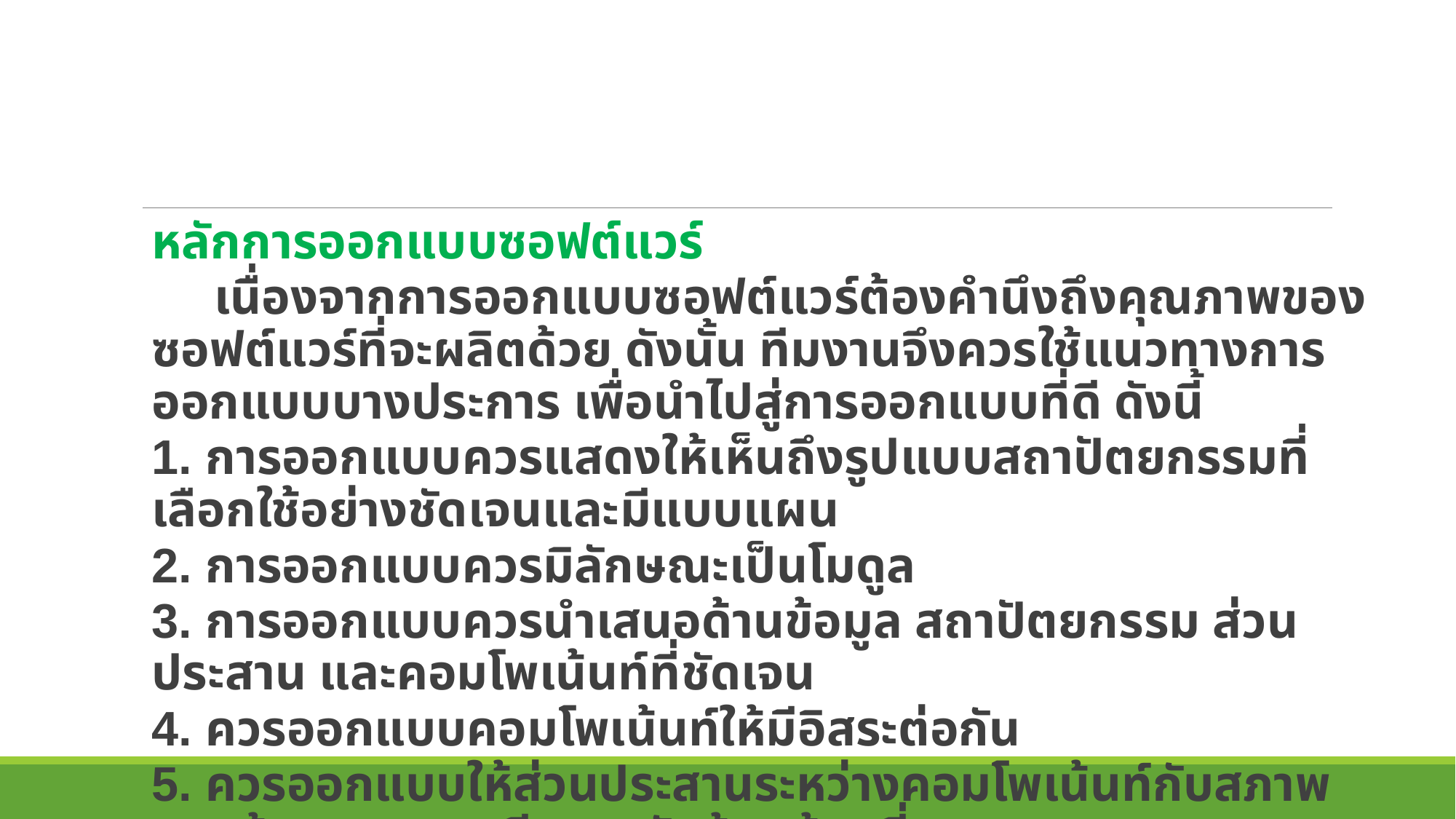

หลักการออกแบบซอฟต์แวร์
     เนื่องจากการออกแบบซอฟต์แวร์ต้องคำนึงถึงคุณภาพของซอฟต์แวร์ที่จะผลิตด้วย ดังนั้น ทีมงานจึงควรใช้แนวทางการออกแบบบางประการ เพื่อนำไปสู่การออกแบบที่ดี ดังนี้
1. การออกแบบควรแสดงให้เห็นถึงรูปแบบสถาปัตยกรรมที่เลือกใช้อย่างชัดเจนและมีแบบแผน
2. การออกแบบควรมิลักษณะเป็นโมดูล
3. การออกแบบควรนำเสนอด้านข้อมูล สถาปัตยกรรม ส่วนประสาน และคอมโพเน้นท์ที่ชัดเจน
4. ควรออกแบบคอมโพเน้นท์ให้มีอิสระต่อกัน
5. ควรออกแบบให้ส่วนประสานระหว่างคอมโพเน้นท์กับสภาพแวดล้อมภายนอกมีความซับซ้อนน้อยที่สุด